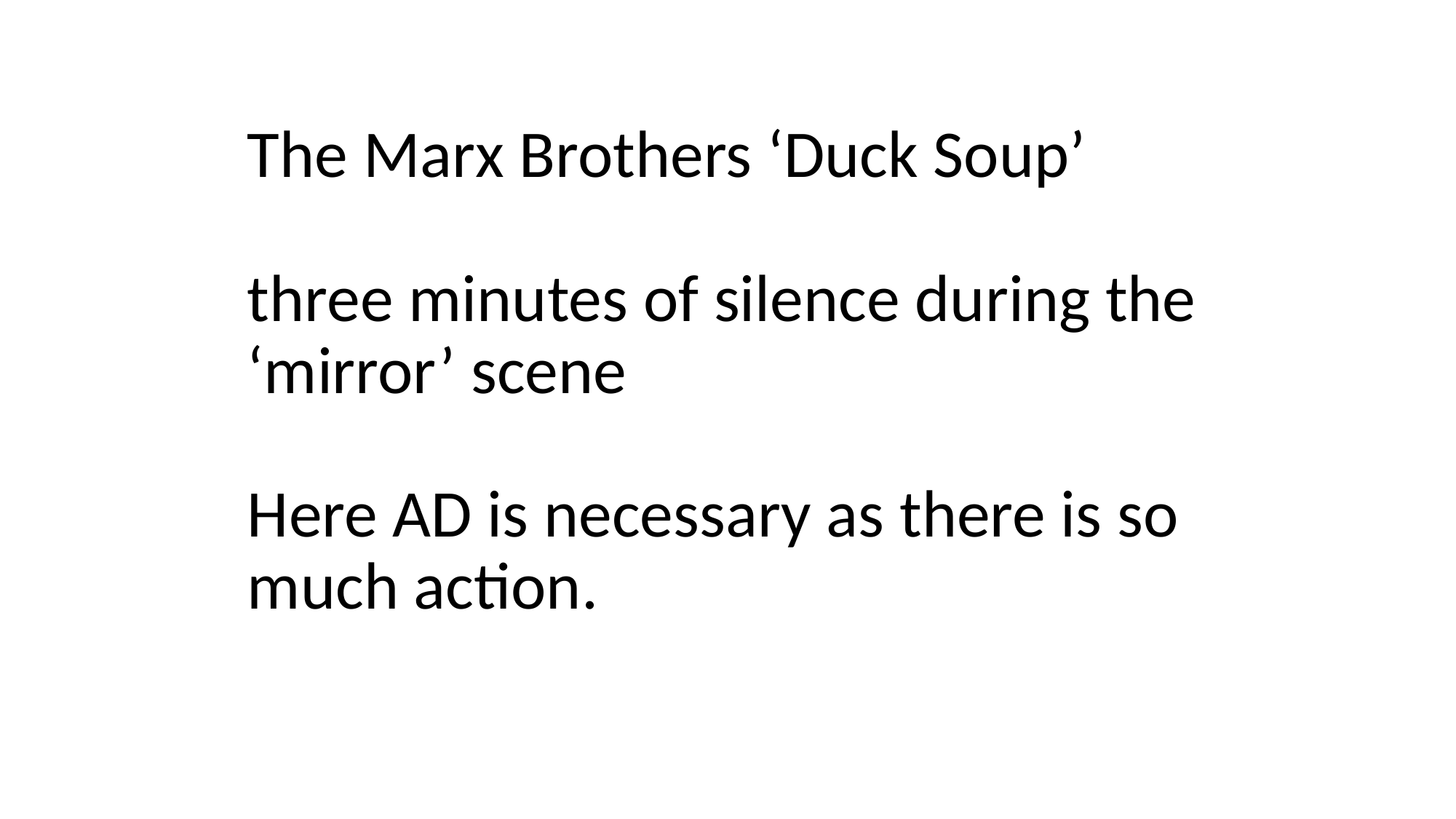

# The Marx Brothers ‘Duck Soup’ three minutes of silence during the ‘mirror’ scene Here AD is necessary as there is so much action.